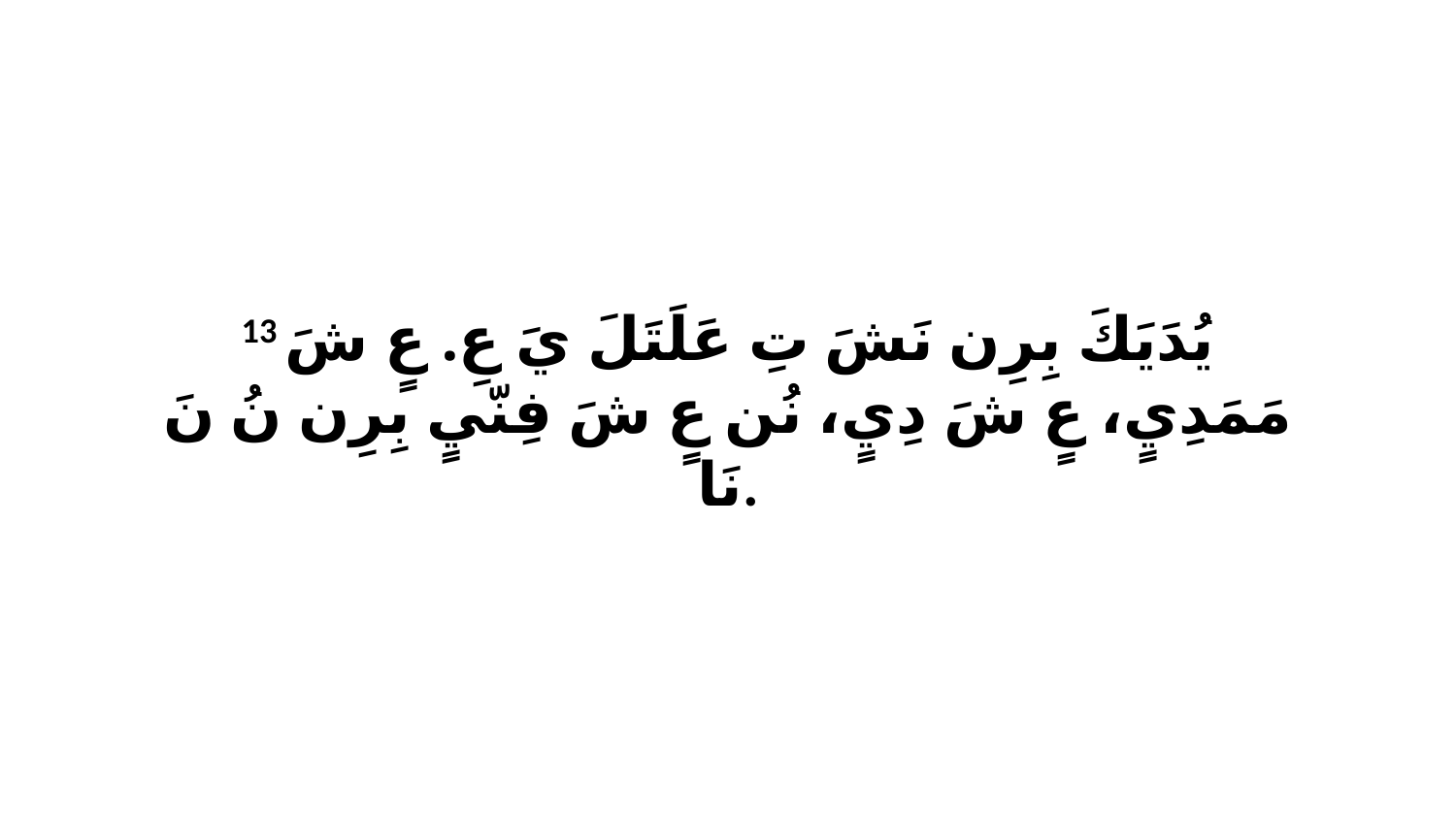

13 يُدَيَكَ بِرِن نَشَ تِ عَلَتَلَ يَ عِ. عٍ شَ مَمَدِيٍ، عٍ شَ دِيٍ، نُن عٍ شَ فِنّيٍ بِرِن نُ نَ نَا.